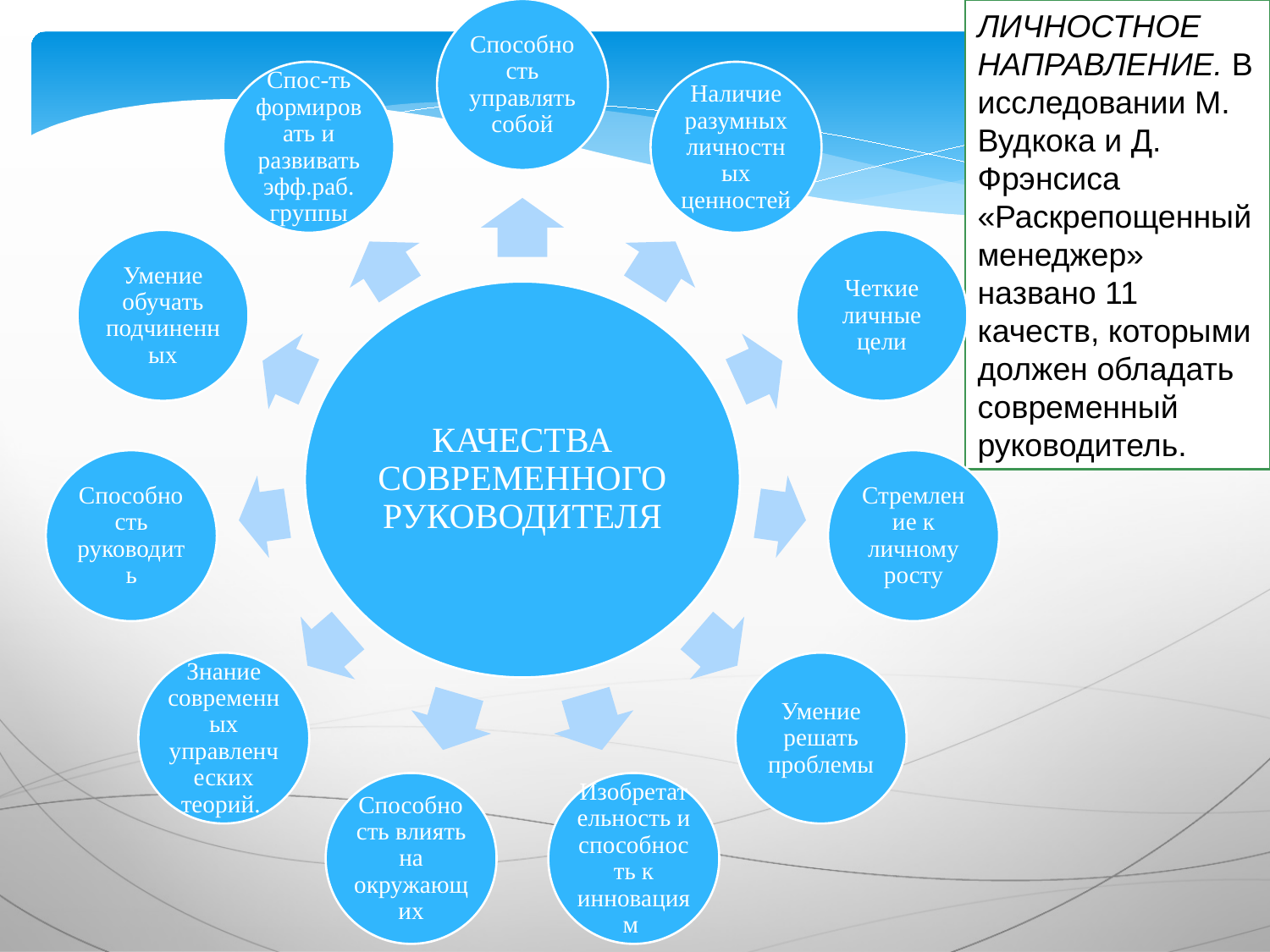

ЛИЧНОСТНОЕ НАПРАВЛЕНИЕ. В исследовании М. Вудкока и Д. Фрэнсиса «Раскрепощенный менеджер» названо 11 качеств, которыми должен обладать современный руководитель.
КАЧЕСТВА СОВРЕМЕННОГО РУКОВОДИТЕЛЯ

Способность управлять собой

Наличие разумных личностных ценностей

Четкие личные цели

Стремление к личному росту

Умение решать проблемы

Изобретательность и способность к инновациям

Способность влиять на окружающих

Знание современных управленческих теорий.

Способность руководить

Умение обучать подчиненных

Спос-ть формировать и развивать эфф.раб. группы